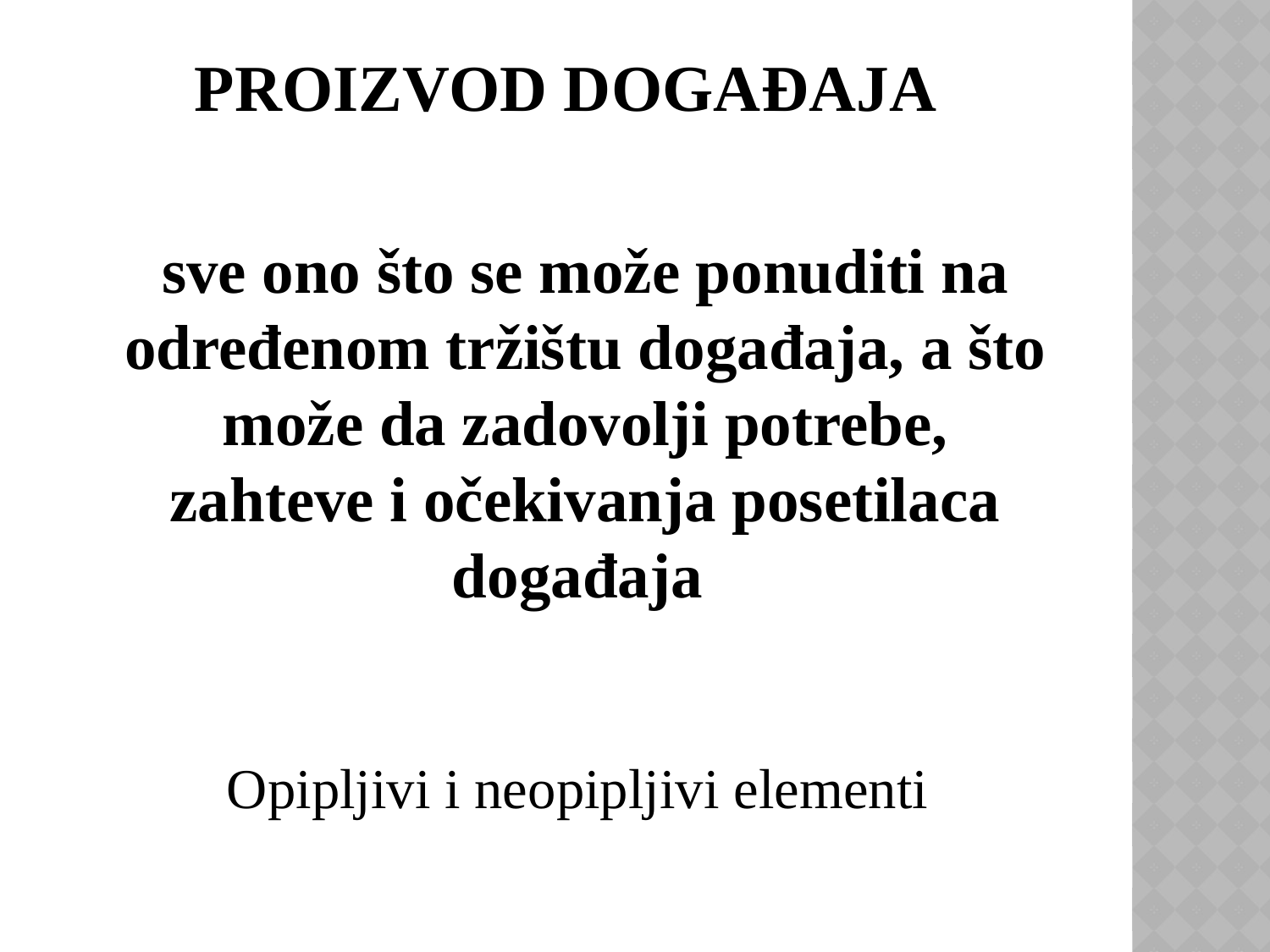

# PROIZVOD DOGAĐAJA
	sve ono što se može ponuditi na određenom tržištu događaja, a što može da zadovolji potrebe, zahteve i očekivanja posetilaca događaja

	Opipljivi i neopipljivi elementi